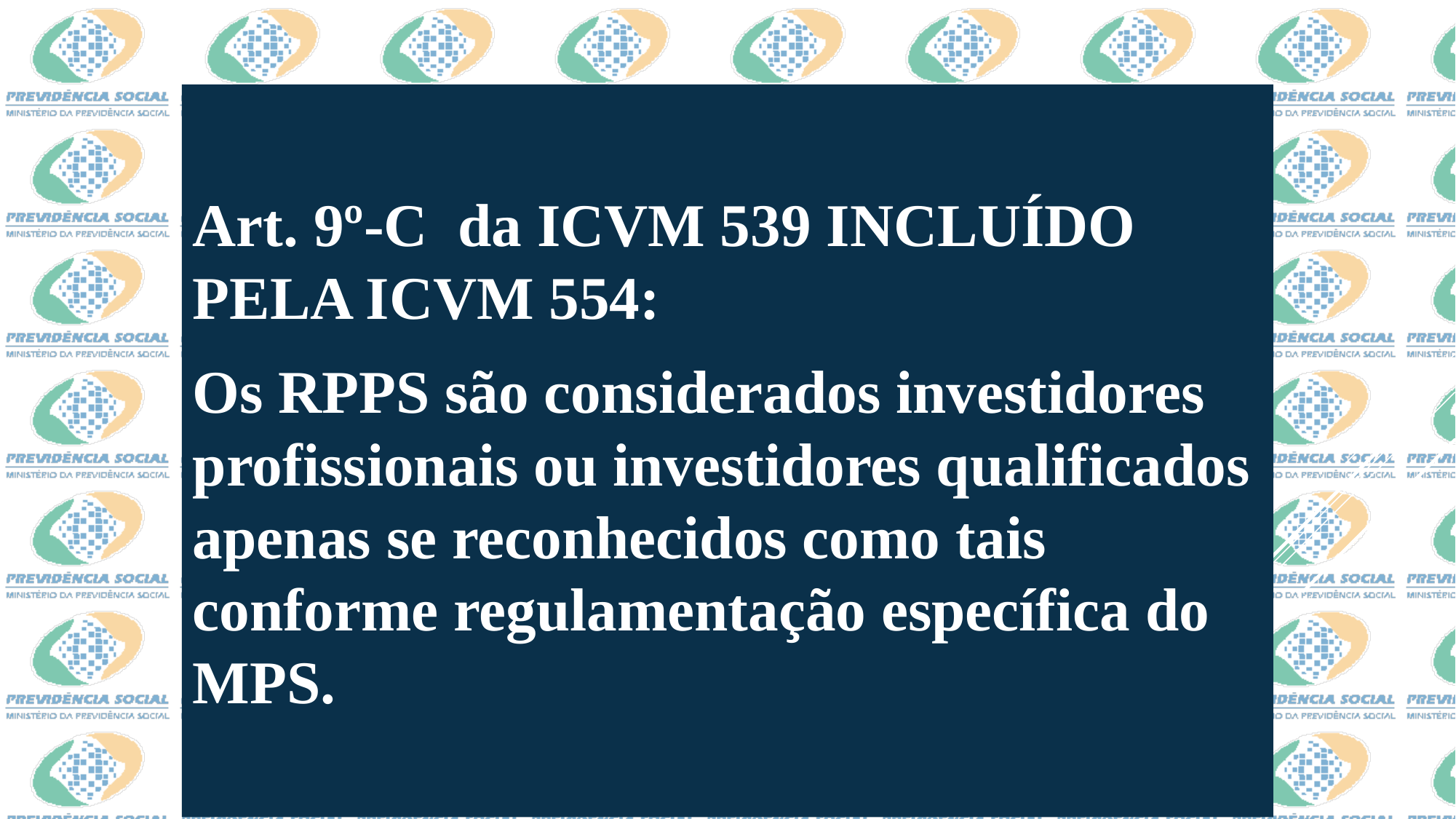

Art. 9º-C  da ICVM 539 INCLUÍDO PELA ICVM 554:
Os RPPS são considerados investidores profissionais ou investidores qualificados apenas se reconhecidos como tais conforme regulamentação específica do MPS.